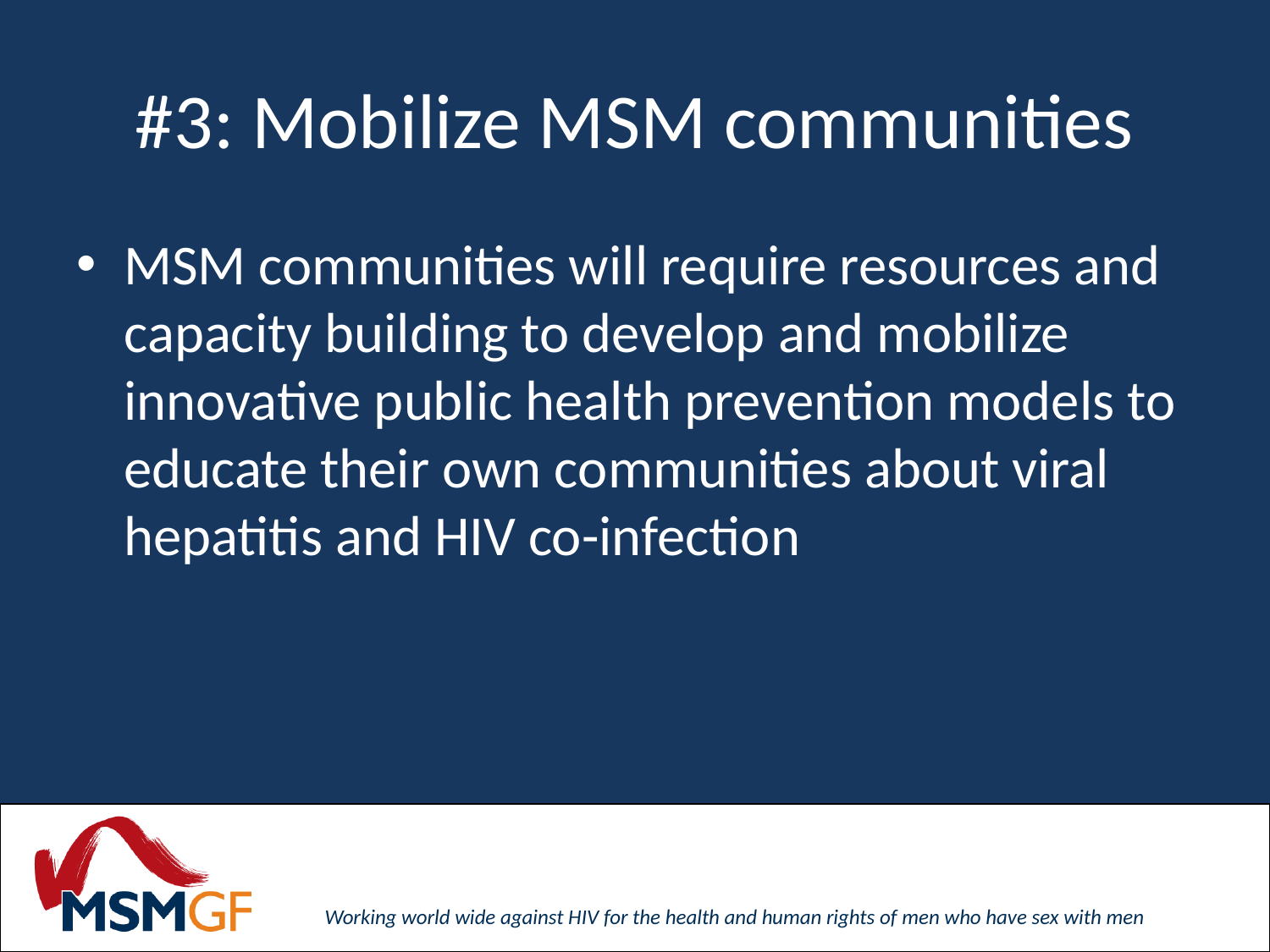

# #3: Mobilize MSM communities
MSM communities will require resources and capacity building to develop and mobilize innovative public health prevention models to educate their own communities about viral hepatitis and HIV co-infection